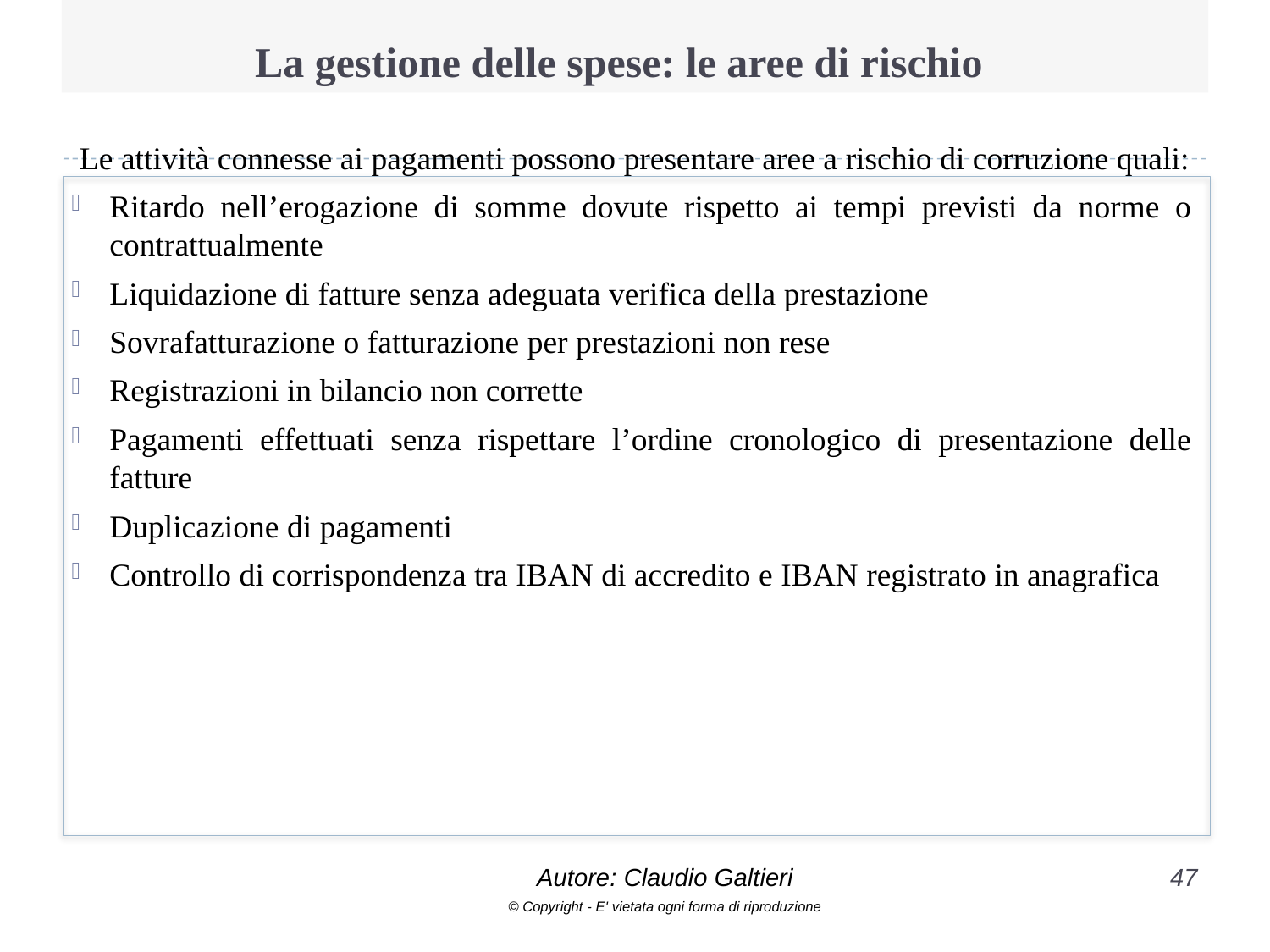

# La gestione delle spese: le aree di rischio
 Le attività connesse ai pagamenti possono presentare aree a rischio di corruzione quali:
Ritardo nell’erogazione di somme dovute rispetto ai tempi previsti da norme o contrattualmente
Liquidazione di fatture senza adeguata verifica della prestazione
Sovrafatturazione o fatturazione per prestazioni non rese
Registrazioni in bilancio non corrette
Pagamenti effettuati senza rispettare l’ordine cronologico di presentazione delle fatture
Duplicazione di pagamenti
Controllo di corrispondenza tra IBAN di accredito e IBAN registrato in anagrafica